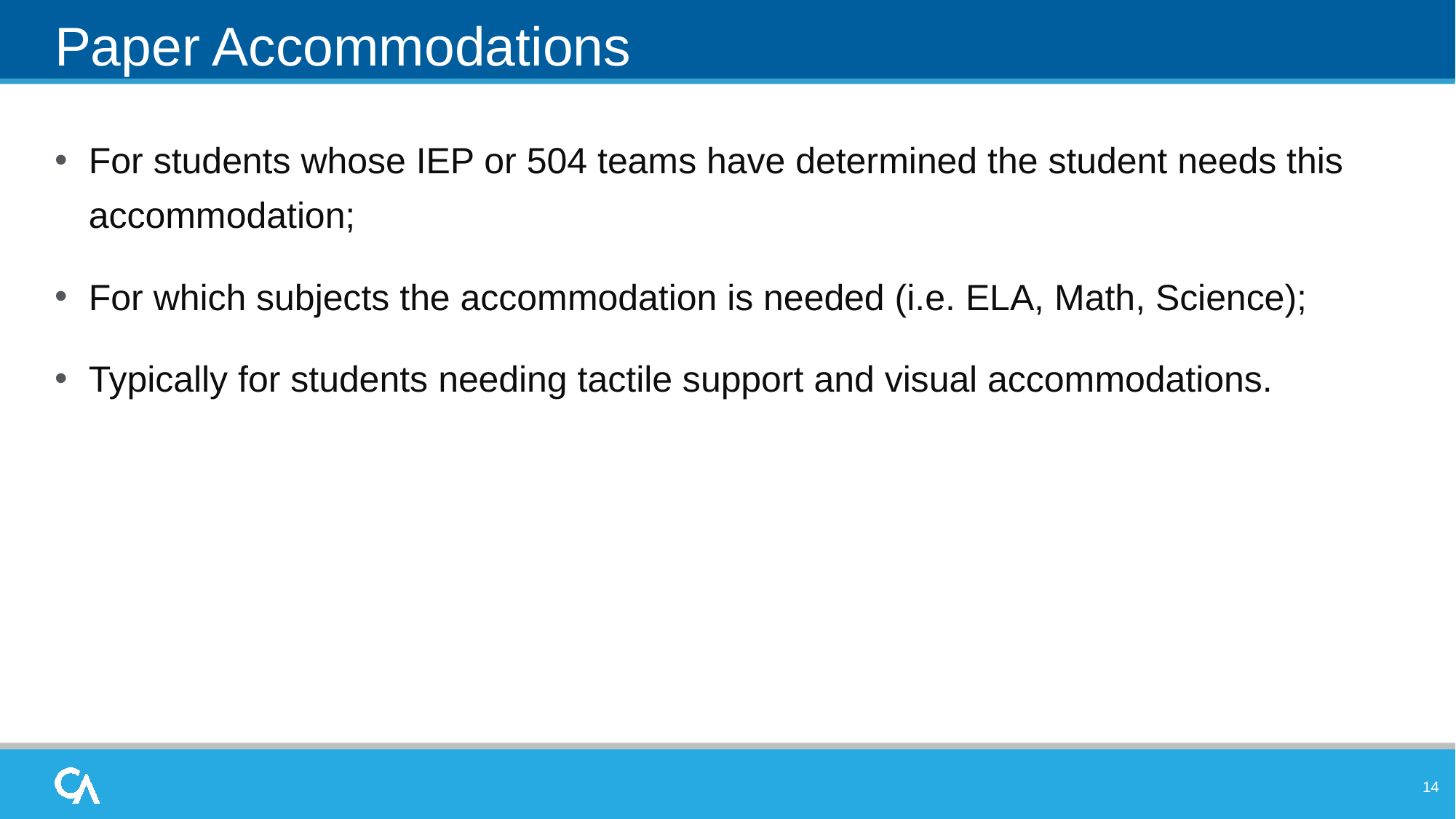

# Paper Accommodations
For students whose IEP or 504 teams have determined the student needs this accommodation;
For which subjects the accommodation is needed (i.e. ELA, Math, Science);
Typically for students needing tactile support and visual accommodations.

14